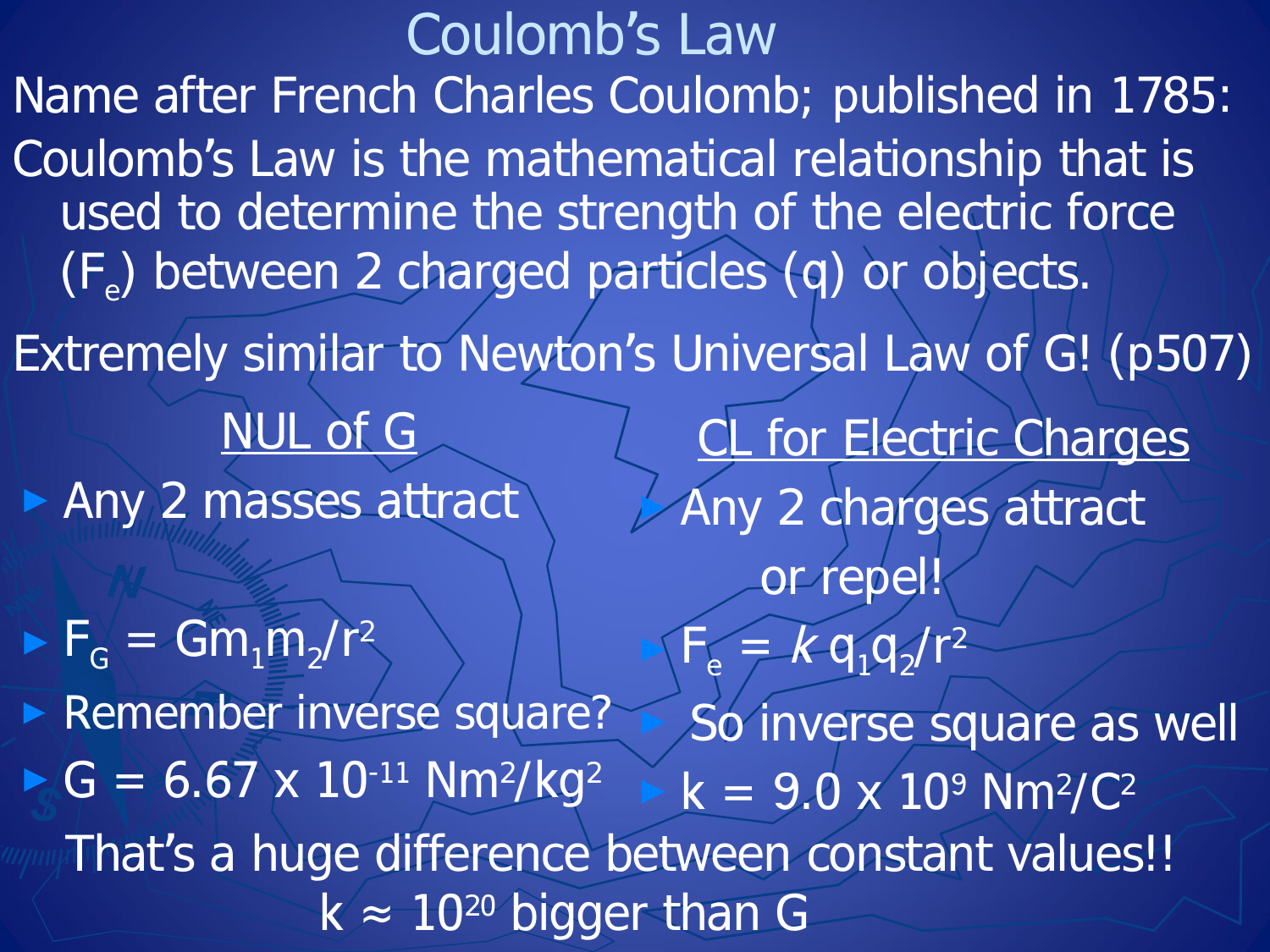

# Coulomb’s Law
Name after French Charles Coulomb; published in 1785:
Coulomb’s Law is the mathematical relationship that is used to determine the strength of the electric force (Fe) between 2 charged particles (q) or objects.

Extremely similar to Newton’s Universal Law of G! (p507)
NUL of G
Any 2 masses attract

FG = Gm1m2/r2
Remember inverse square?
G = 6.67 x 10-11 Nm2/kg2
CL for Electric Charges
Any 2 charges attract
or repel!
Fe = k q1q2/r2
 So inverse square as well
k = 9.0 x 109 Nm2/C2
That’s a huge difference between constant values!! 			k ≈ 1020 bigger than G